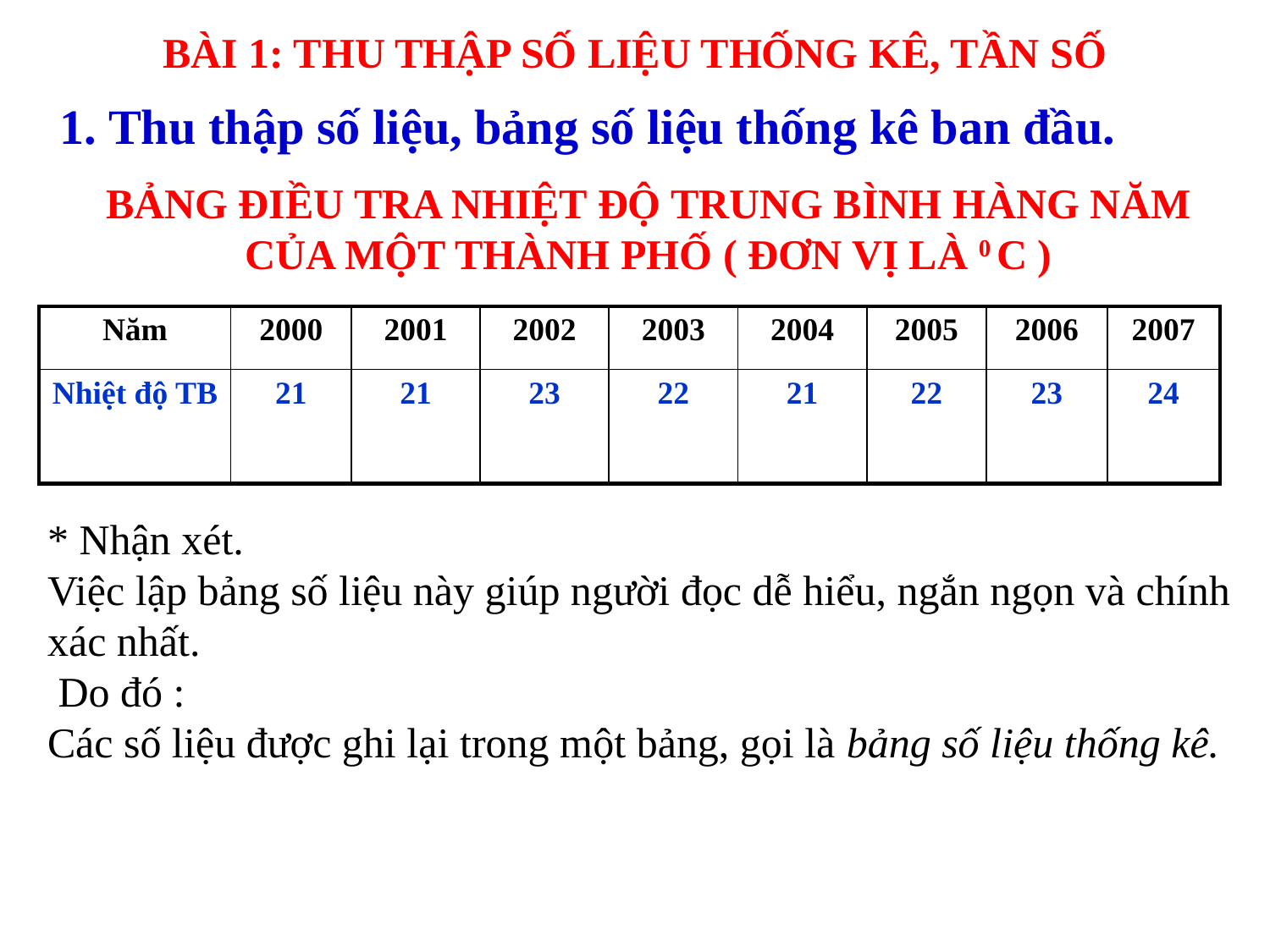

BÀI 1: THU THẬP SỐ LIỆU THỐNG KÊ, TẦN SỐ
1. Thu thập số liệu, bảng số liệu thống kê ban đầu.

BẢNG ĐIỀU TRA NHIỆT ĐỘ TRUNG BÌNH HÀNG NĂM CỦA MỘT THÀNH PHỐ ( ĐƠN VỊ LÀ 0 C )
| Năm | 2000 | 2001 | 2002 | 2003 | 2004 | 2005 | 2006 | 2007 |
| --- | --- | --- | --- | --- | --- | --- | --- | --- |
| Nhiệt độ TB | 21 | 21 | 23 | 22 | 21 | 22 | 23 | 24 |

* Nhận xét.
Việc lập bảng số liệu này giúp người đọc dễ hiểu, ngắn ngọn và chính xác nhất.
 Do đó :
Các số liệu được ghi lại trong một bảng, gọi là bảng số liệu thống kê.